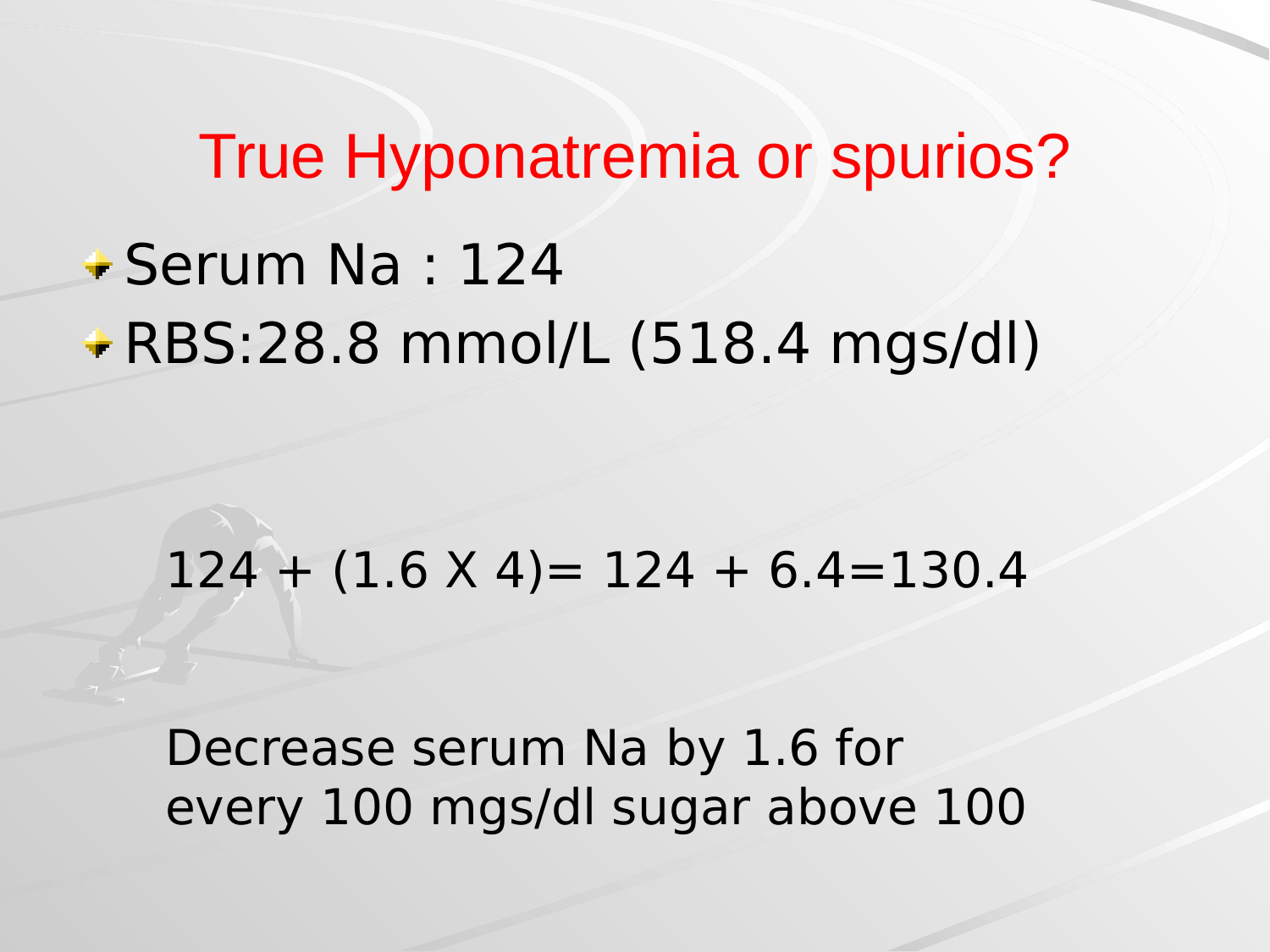

# True Hyponatremia or spurios?
Serum Na : 124
RBS:28.8 mmol/L (518.4 mgs/dl)

124 + (1.6 X 4)= 124 + 6.4=130.4

Decrease serum Na by 1.6 for
every 100 mgs/dl sugar above 100